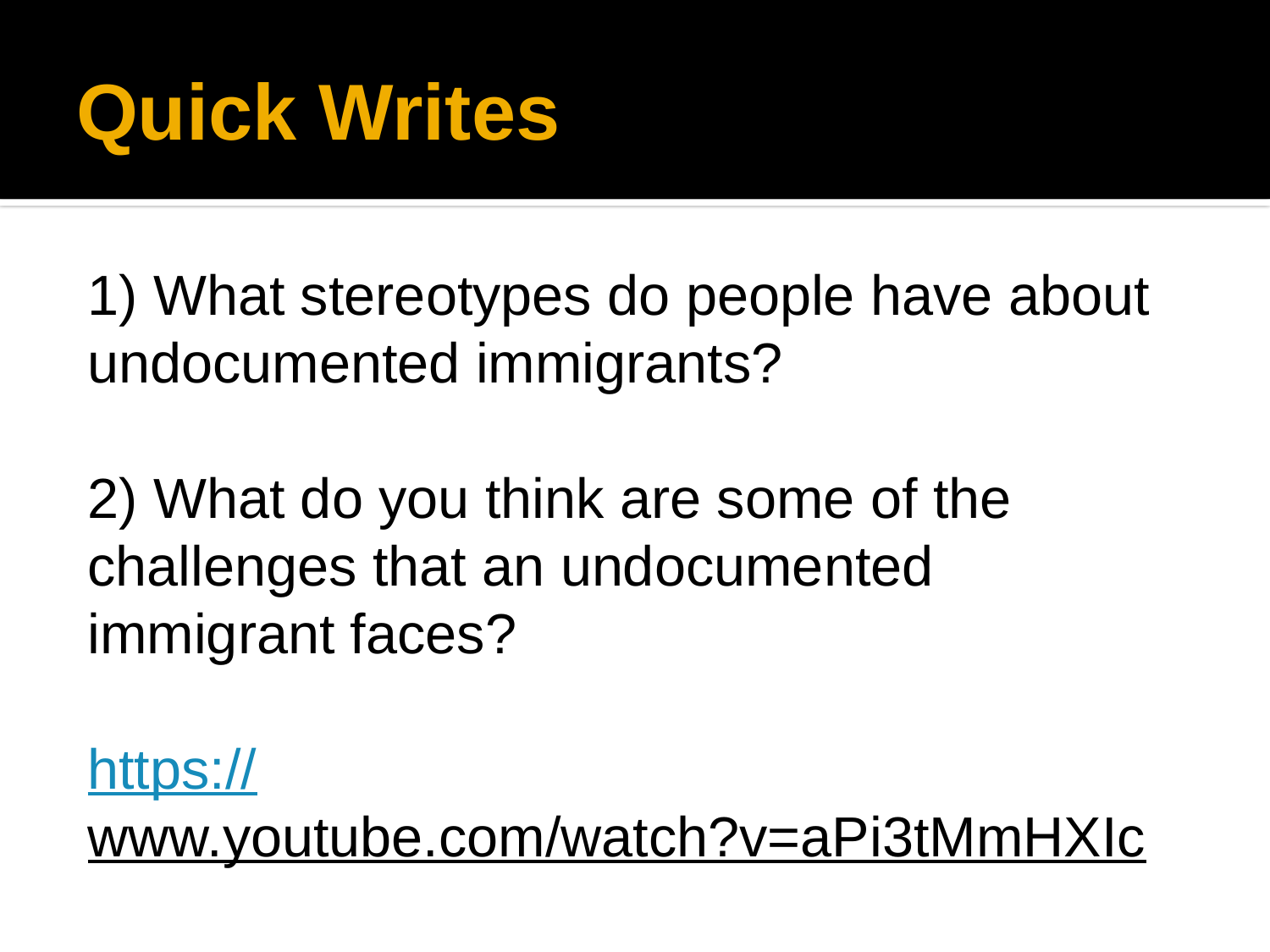

# Quick Writes
1) What stereotypes do people have about undocumented immigrants?

2) What do you think are some of the challenges that an undocumented immigrant faces?

https://www.youtube.com/watch?v=aPi3tMmHXIc